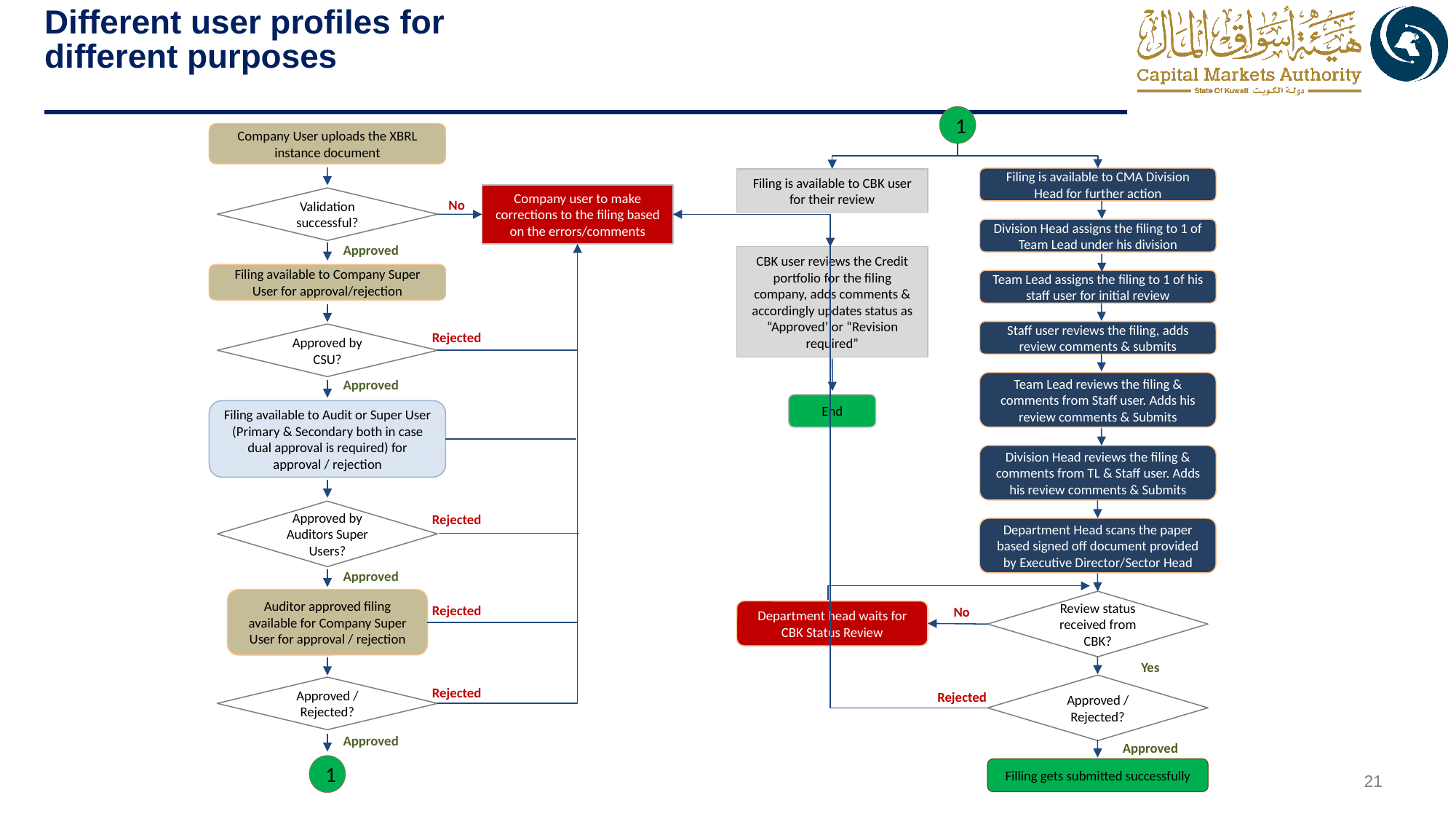

# Different user profiles for different purposes
1
Company User uploads the XBRL instance document
Filing is available to CMA Division Head for further action
Filing is available to CBK user for their review
Company user to make corrections to the filing based on the errors/comments
No
Validation successful?
Division Head assigns the filing to 1 of Team Lead under his division
Approved
CBK user reviews the Credit portfolio for the filing company, adds comments & accordingly updates status as “Approved’ or “Revision required”
Filing available to Company Super User for approval/rejection
Team Lead assigns the filing to 1 of his staff user for initial review
Rejected
Staff user reviews the filing, adds review comments & submits
Approved by CSU?
Approved
Team Lead reviews the filing & comments from Staff user. Adds his review comments & Submits
End
Filing available to Audit or Super User (Primary & Secondary both in case dual approval is required) for approval / rejection
Division Head reviews the filing & comments from TL & Staff user. Adds his review comments & Submits
Approved by Auditors Super Users?
Rejected
Department Head scans the paper based signed off document provided by Executive Director/Sector Head
Approved
Auditor approved filing available for Company Super User for approval / rejection
Review status received from CBK?
Rejected
No
Department head waits for CBK Status Review
Yes
Rejected
Approved / Rejected?
Approved / Rejected?
Rejected
Approved
Approved
1
Filling gets submitted successfully